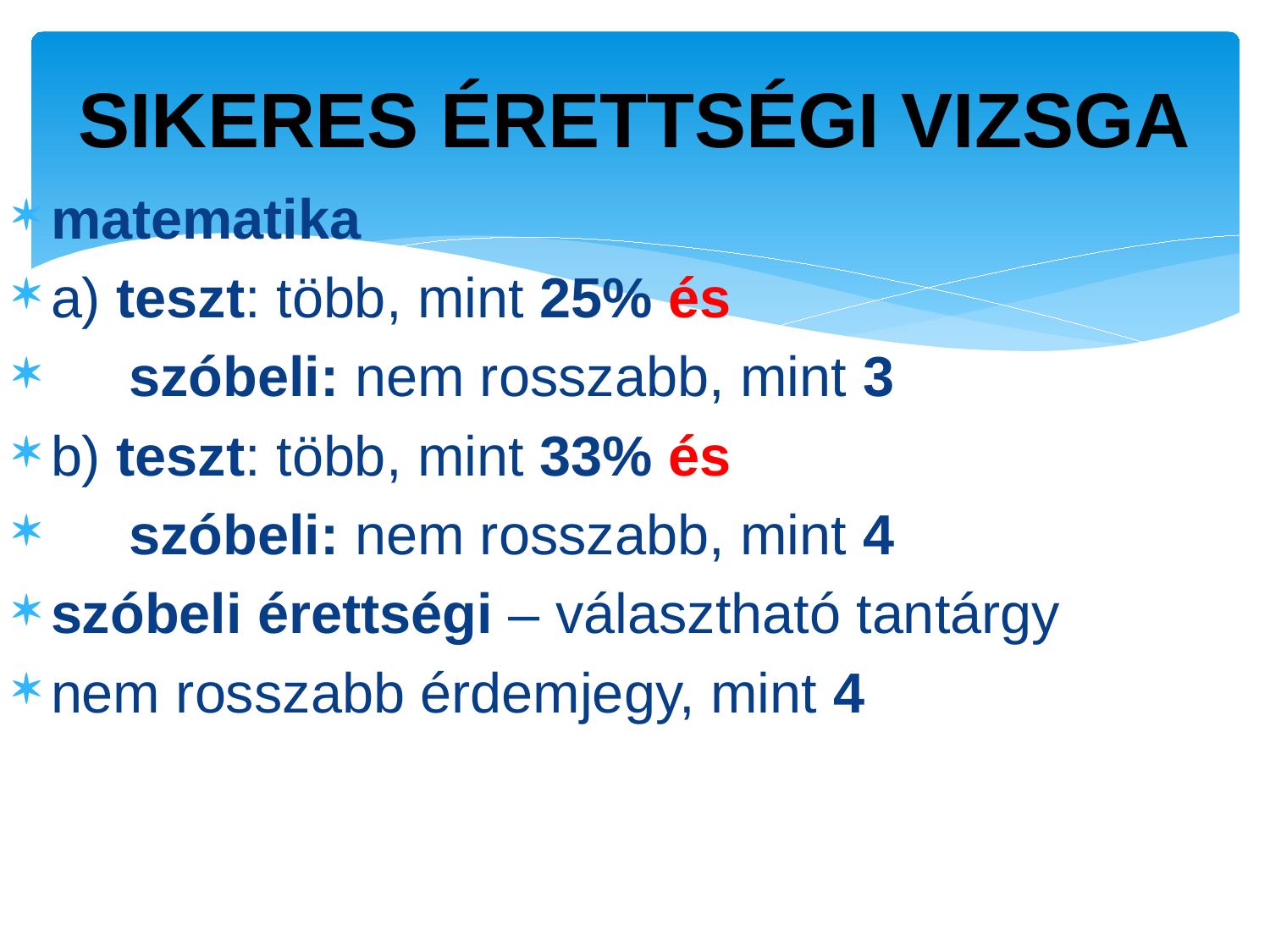

# SIKERES ÉRETTSÉGI VIZSGA
matematika
a) teszt: több, mint 25% és
     szóbeli: nem rosszabb, mint 3
b) teszt: több, mint 33% és
     szóbeli: nem rosszabb, mint 4
szóbeli érettségi – választható tantárgy
nem rosszabb érdemjegy, mint 4